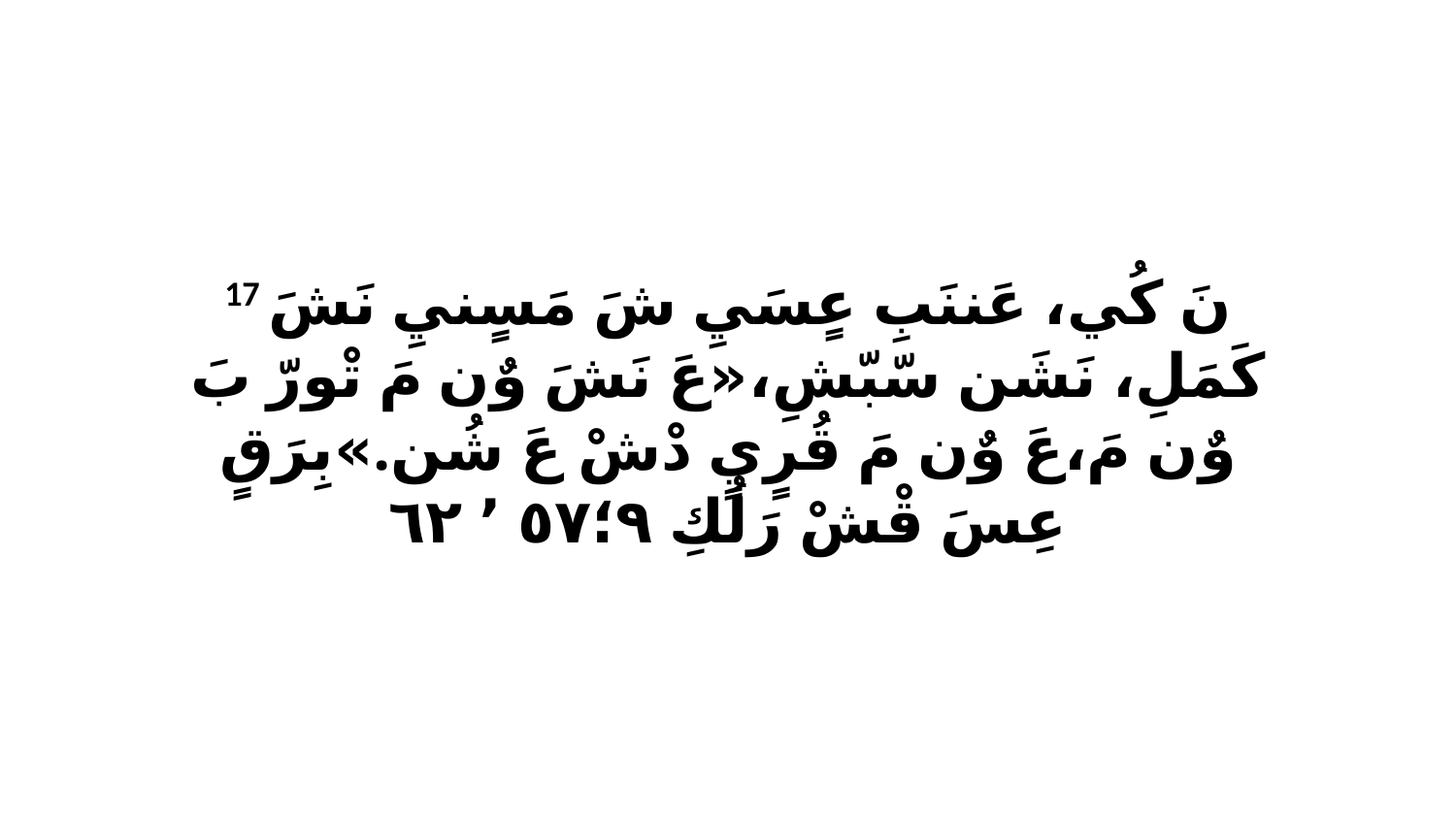

17 نَ كُي، عَننَبِ عٍسَيِ شَ مَسٍنيِ نَشَ كَمَلِ، نَشَن سّبّشِ،«عَ نَشَ وٌن مَ تْورّ بَ وٌن مَ،عَ وٌن مَ قُرٍيٍ دْشْ عَ شُن.»بِرَقٍ عِسَ قْشْ رَلُكِ ٩‏؛٥٧ ٬ ٦٢